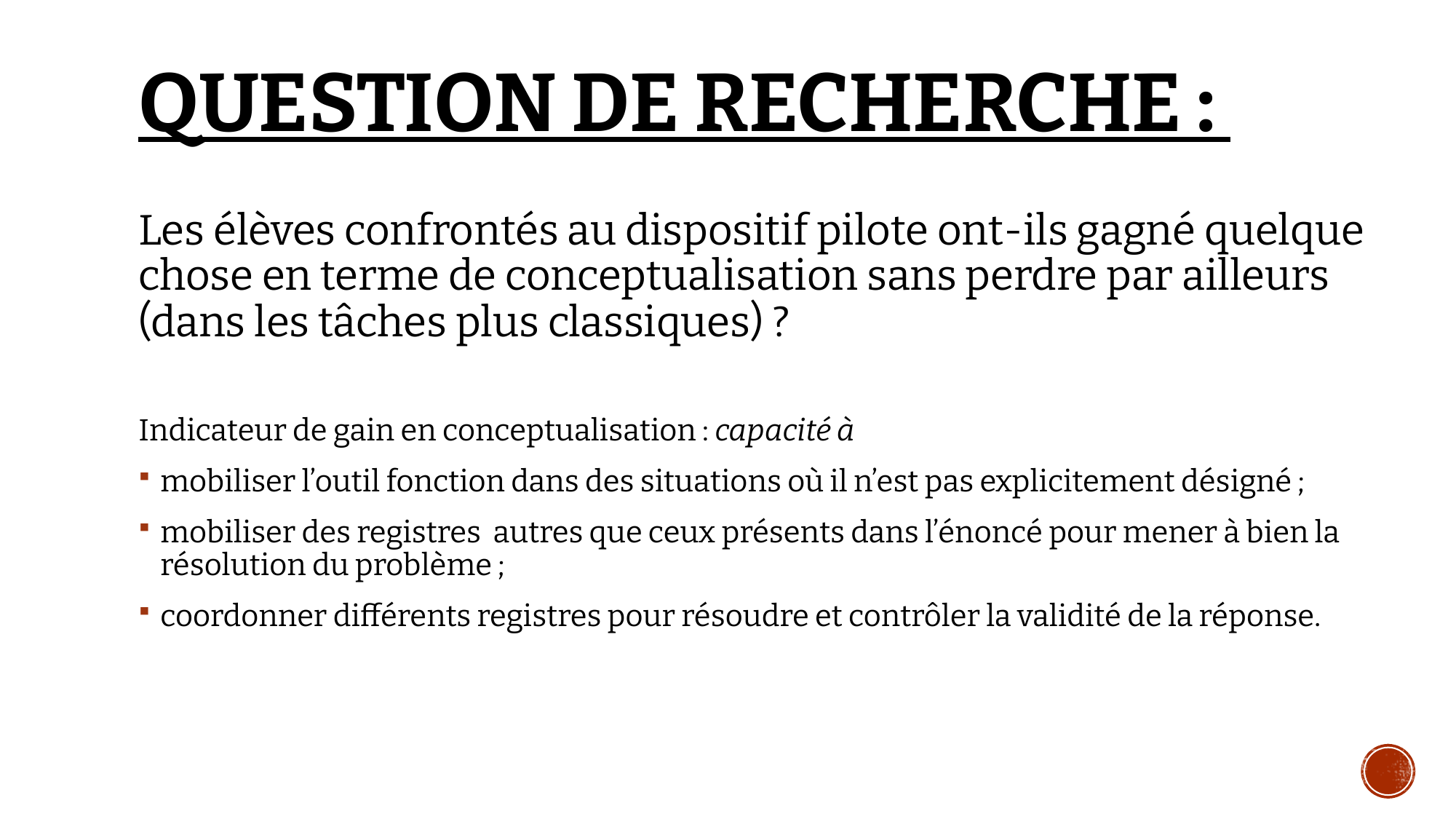

# Question de recherche :
Les élèves confrontés au dispositif pilote ont-ils gagné quelque chose en terme de conceptualisation sans perdre par ailleurs (dans les tâches plus classiques) ?

Indicateur de gain en conceptualisation : capacité à
mobiliser l’outil fonction dans des situations où il n’est pas explicitement désigné ;
mobiliser des registres  autres que ceux présents dans l’énoncé pour mener à bien la résolution du problème ;
coordonner différents registres pour résoudre et contrôler la validité de la réponse.